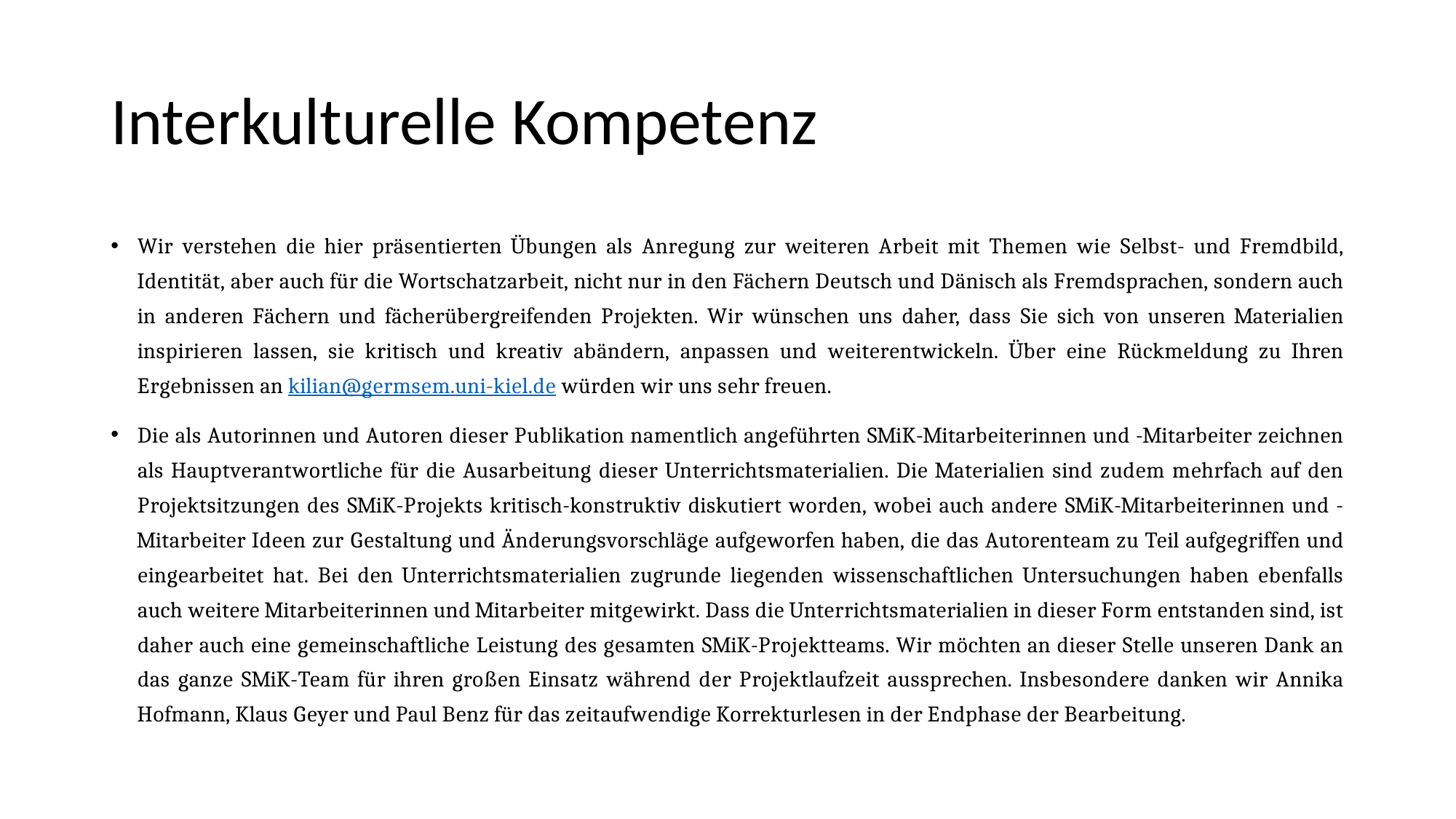

# Interkulturelle Kompetenz
Wir verstehen die hier präsentierten Übungen als Anregung zur weiteren Arbeit mit Themen wie Selbst- und Fremdbild, Identität, aber auch für die Wortschatzarbeit, nicht nur in den Fächern Deutsch und Dänisch als Fremdsprachen, sondern auch in anderen Fächern und fächerübergreifenden Projekten. Wir wünschen uns daher, dass Sie sich von unseren Materialien inspirieren lassen, sie kritisch und kreativ abändern, anpassen und weiterentwickeln. Über eine Rückmeldung zu Ihren Ergebnissen an kilian@germsem.uni-kiel.de würden wir uns sehr freuen.
Die als Autorinnen und Autoren dieser Publikation namentlich angeführten SMiK-Mitarbeiterinnen und -Mitarbeiter zeichnen als Hauptverantwortliche für die Ausarbeitung dieser Unterrichtsmaterialien. Die Materialien sind zudem mehrfach auf den Projektsitzungen des SMiK-Projekts kritisch-konstruktiv diskutiert worden, wobei auch andere SMiK-Mitarbeiterinnen und -Mitarbeiter Ideen zur Gestaltung und Änderungsvorschläge aufgeworfen haben, die das Autorenteam zu Teil aufgegriffen und eingearbeitet hat. Bei den Unterrichtsmaterialien zugrunde liegenden wissenschaftlichen Untersuchungen haben ebenfalls auch weitere Mitarbeiterinnen und Mitarbeiter mitgewirkt. Dass die Unterrichtsmaterialien in dieser Form entstanden sind, ist daher auch eine gemeinschaftliche Leistung des gesamten SMiK-Projektteams. Wir möchten an dieser Stelle unseren Dank an das ganze SMiK-Team für ihren großen Einsatz während der Projektlaufzeit aussprechen. Insbesondere danken wir Annika Hofmann, Klaus Geyer und Paul Benz für das zeitaufwendige Korrekturlesen in der Endphase der Bearbeitung.